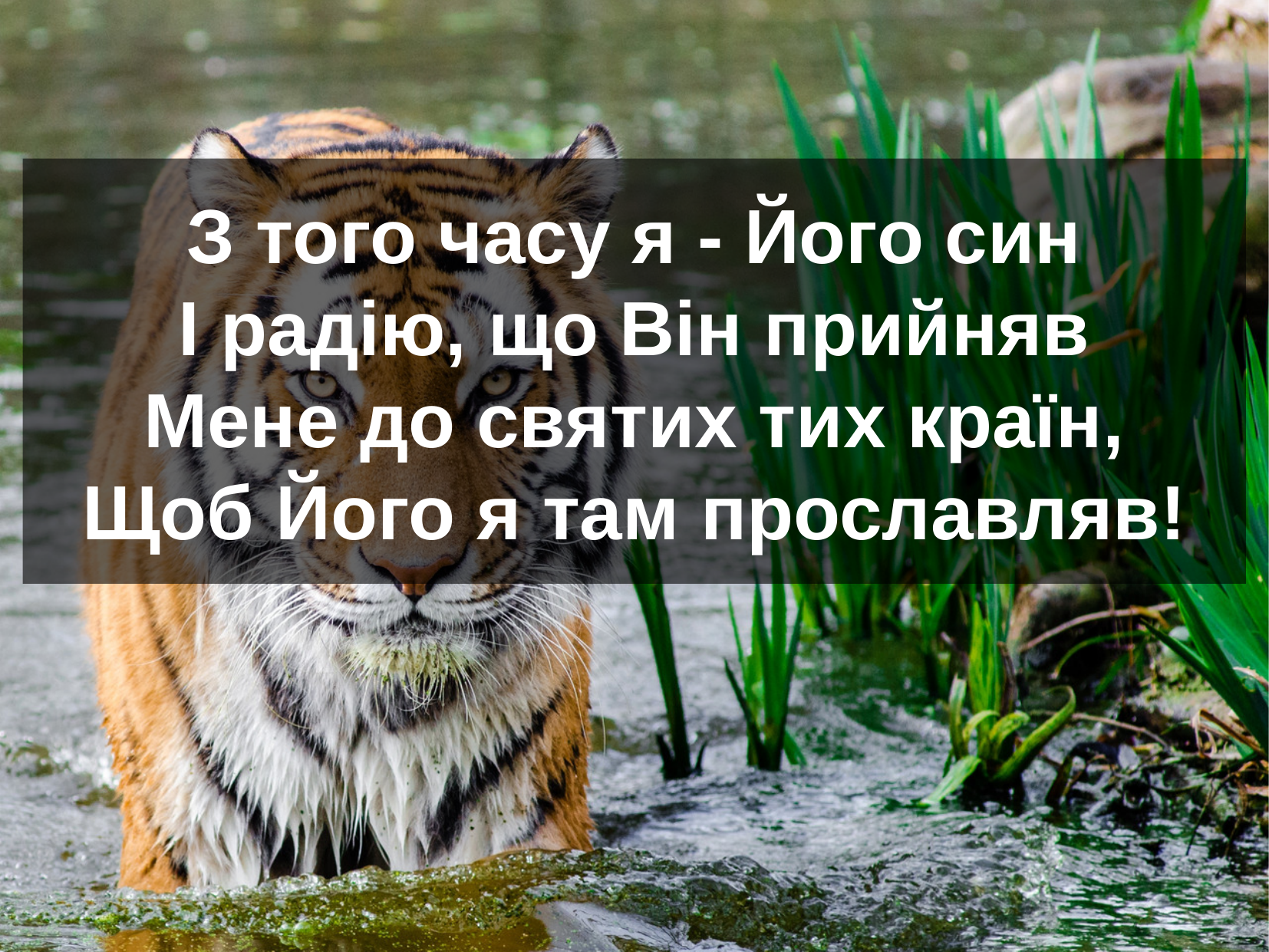

З того часу я - Його син
І радію, що Він прийняв
Мене до святих тих країн,
Щоб Його я там прославляв!